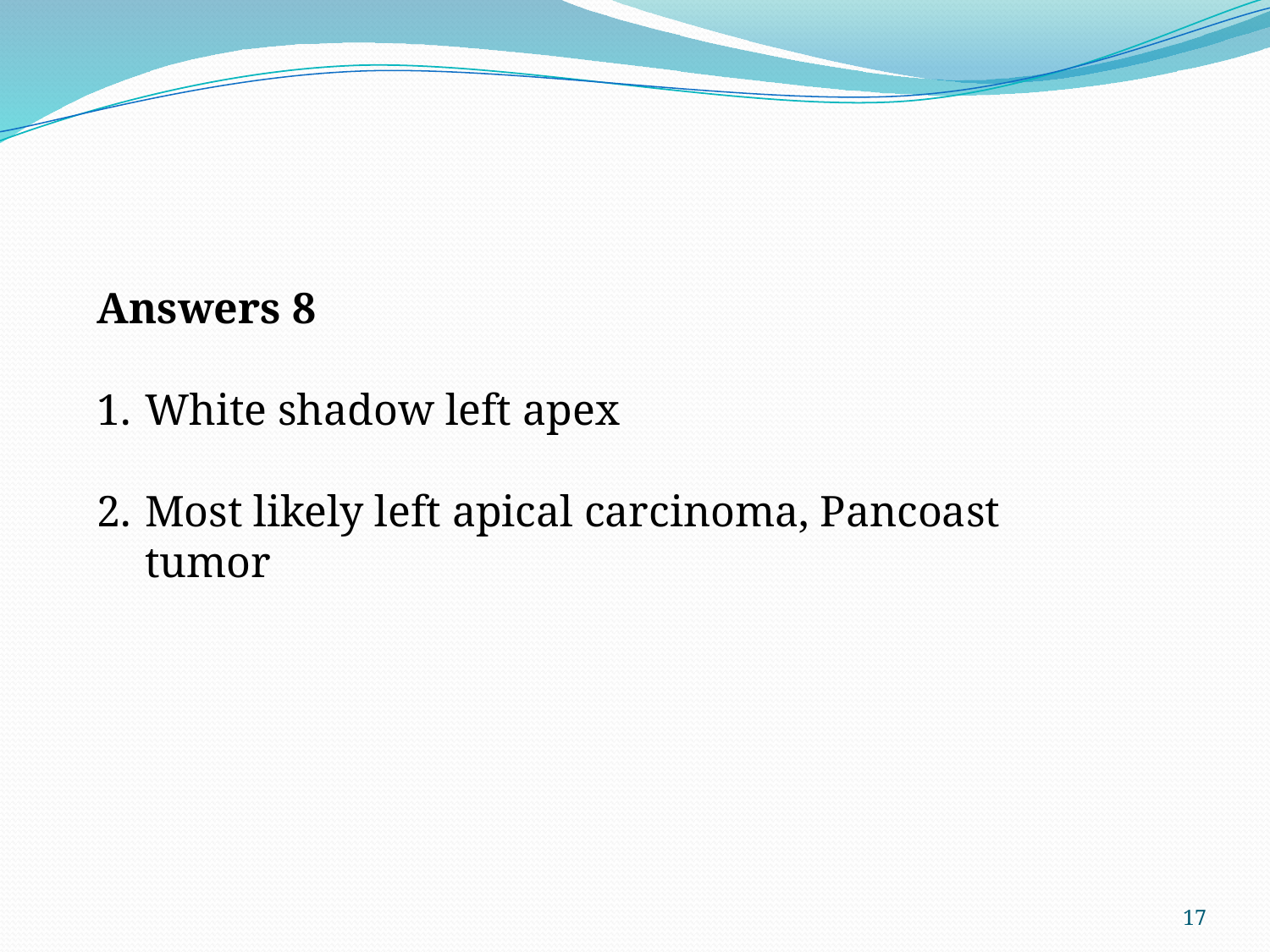

Answers 8

White shadow left apex

Most likely left apical carcinoma, Pancoast tumor
17